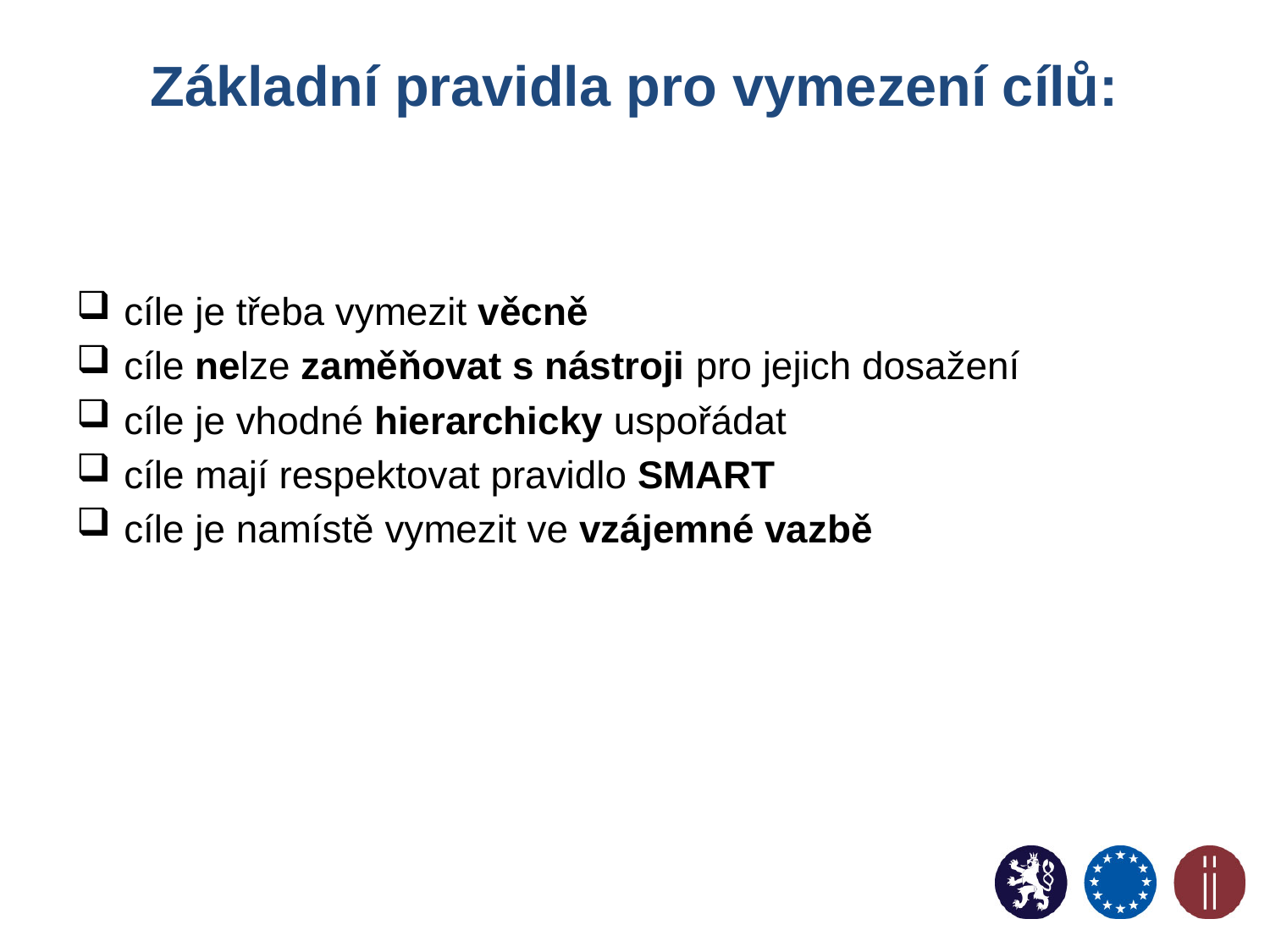

# Základní pravidla pro vymezení cílů:

cíle je třeba vymezit věcně
cíle nelze zaměňovat s nástroji pro jejich dosažení
cíle je vhodné hierarchicky uspořádat
cíle mají respektovat pravidlo SMART
cíle je namístě vymezit ve vzájemné vazbě